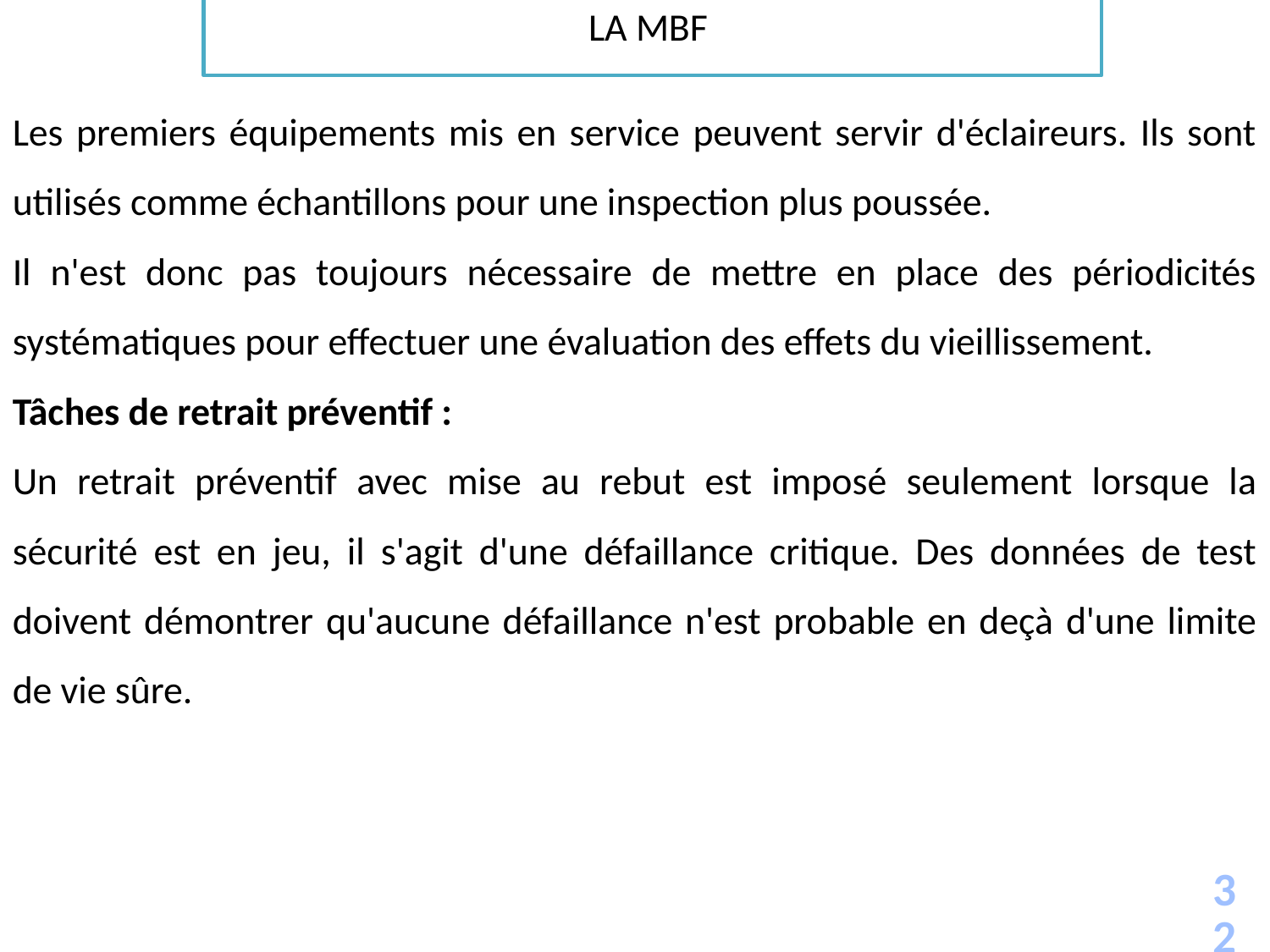

LA MBF
Les premiers équipements mis en service peuvent servir d'éclaireurs. Ils sont utilisés comme échantillons pour une inspection plus poussée.
Il n'est donc pas toujours nécessaire de mettre en place des périodicités systématiques pour effectuer une évaluation des effets du vieillissement.
Tâches de retrait préventif :
Un retrait préventif avec mise au rebut est imposé seulement lorsque la sécurité est en jeu, il s'agit d'une défaillance critique. Des données de test doivent démontrer qu'aucune défaillance n'est probable en deçà d'une limite de vie sûre.
32